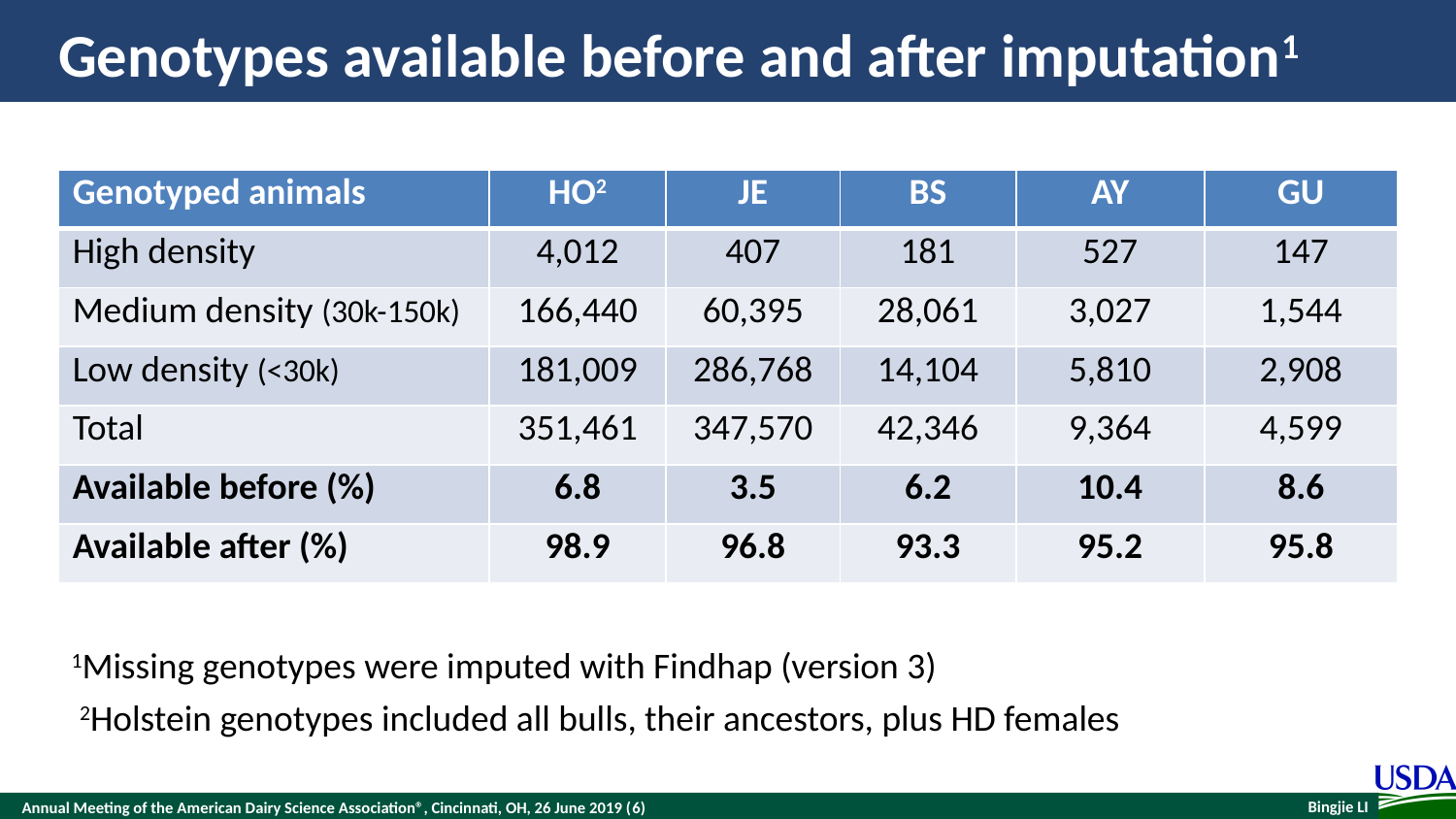

# Genotypes available before and after imputation1
| Genotyped animals | HO2 | JE | BS | AY | GU |
| --- | --- | --- | --- | --- | --- |
| High density | 4,012 | 407 | 181 | 527 | 147 |
| Medium density (30k-150k) | 166,440 | 60,395 | 28,061 | 3,027 | 1,544 |
| Low density (<30k) | 181,009 | 286,768 | 14,104 | 5,810 | 2,908 |
| Total | 351,461 | 347,570 | 42,346 | 9,364 | 4,599 |
| Available before (%) | 6.8 | 3.5 | 6.2 | 10.4 | 8.6 |
| Available after (%) | 98.9 | 96.8 | 93.3 | 95.2 | 95.8 |
1Missing genotypes were imputed with Findhap (version 3)
2Holstein genotypes included all bulls, their ancestors, plus HD females